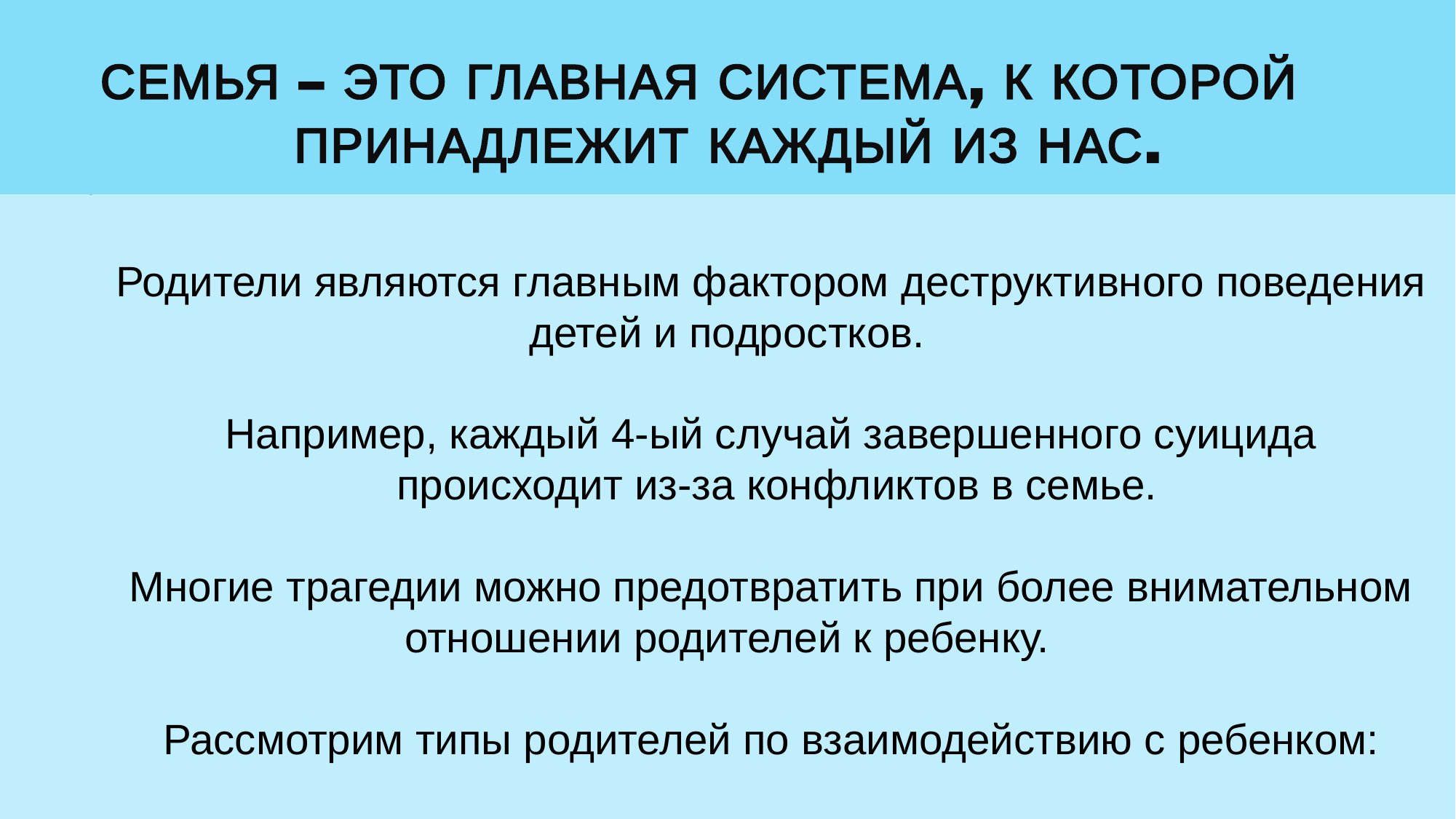

# Семья – это главная система, к которой          принадлежит каждый из нас.

Родители являются главным фактором деструктивного поведения детей и подростков.

Например, каждый 4-ый случай завершенного суицида
 происходит из-за конфликтов в семье.

Многие трагедии можно предотвратить при более внимательном отношении родителей к ребенку.

Рассмотрим типы родителей по взаимодействию с ребенком: